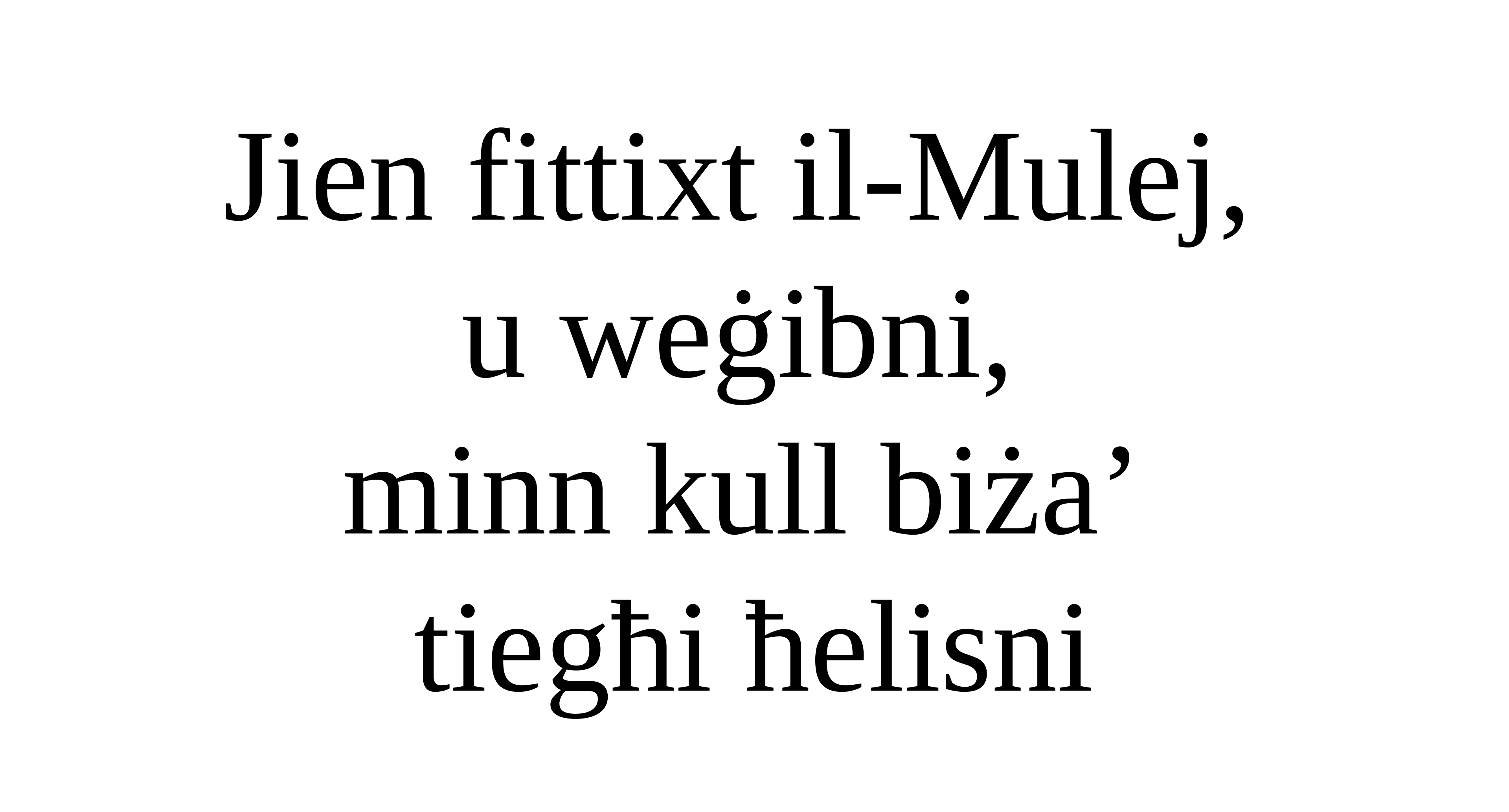

Jien fittixt il-Mulej,
u weġibni,
minn kull biża’
tiegħi ħelisni